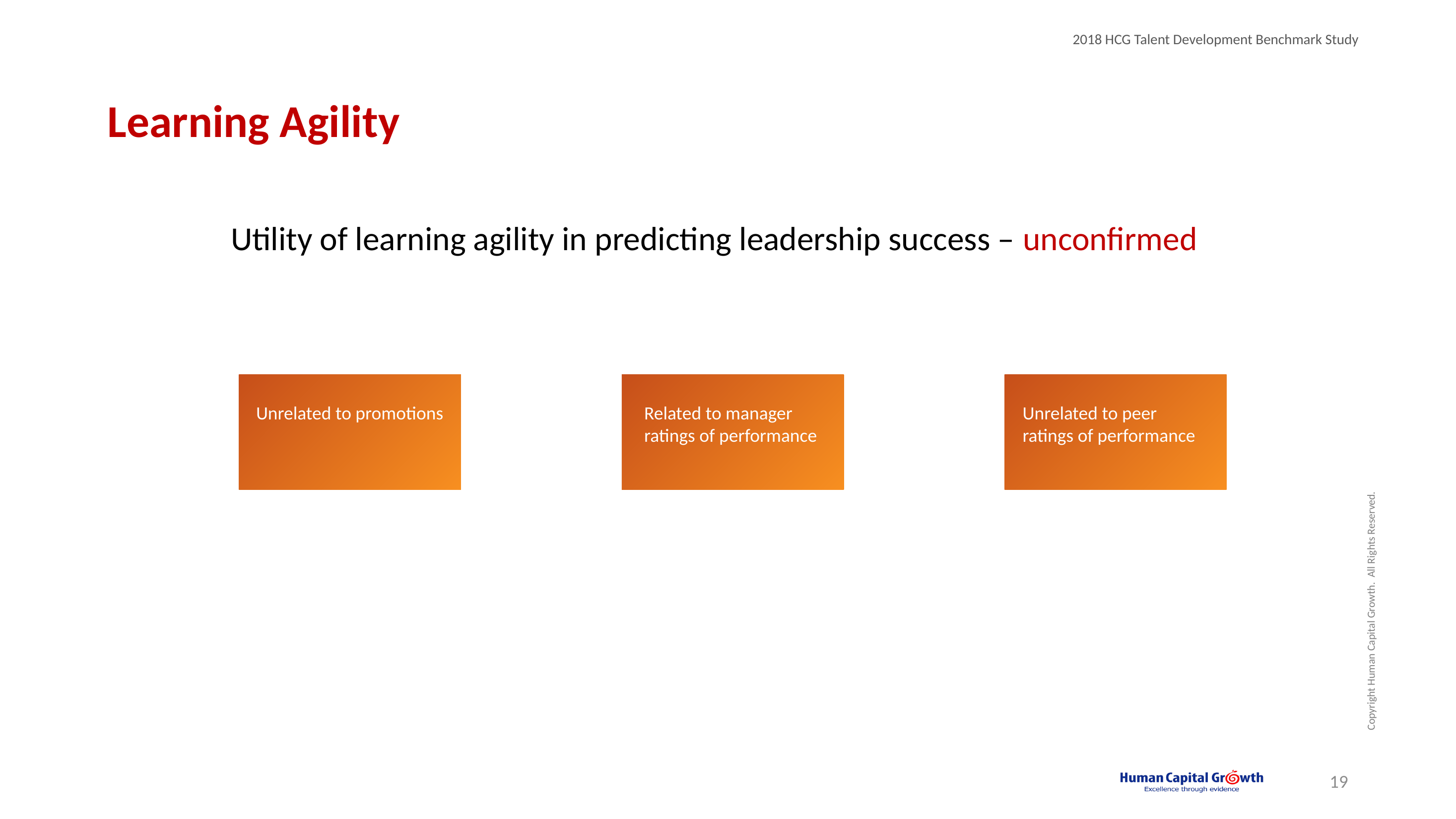

# Learning Agility
Utility of learning agility in predicting leadership success – unconfirmed

Related to manager ratings of performance
Unrelated to promotions
Unrelated to peer ratings of performance
19